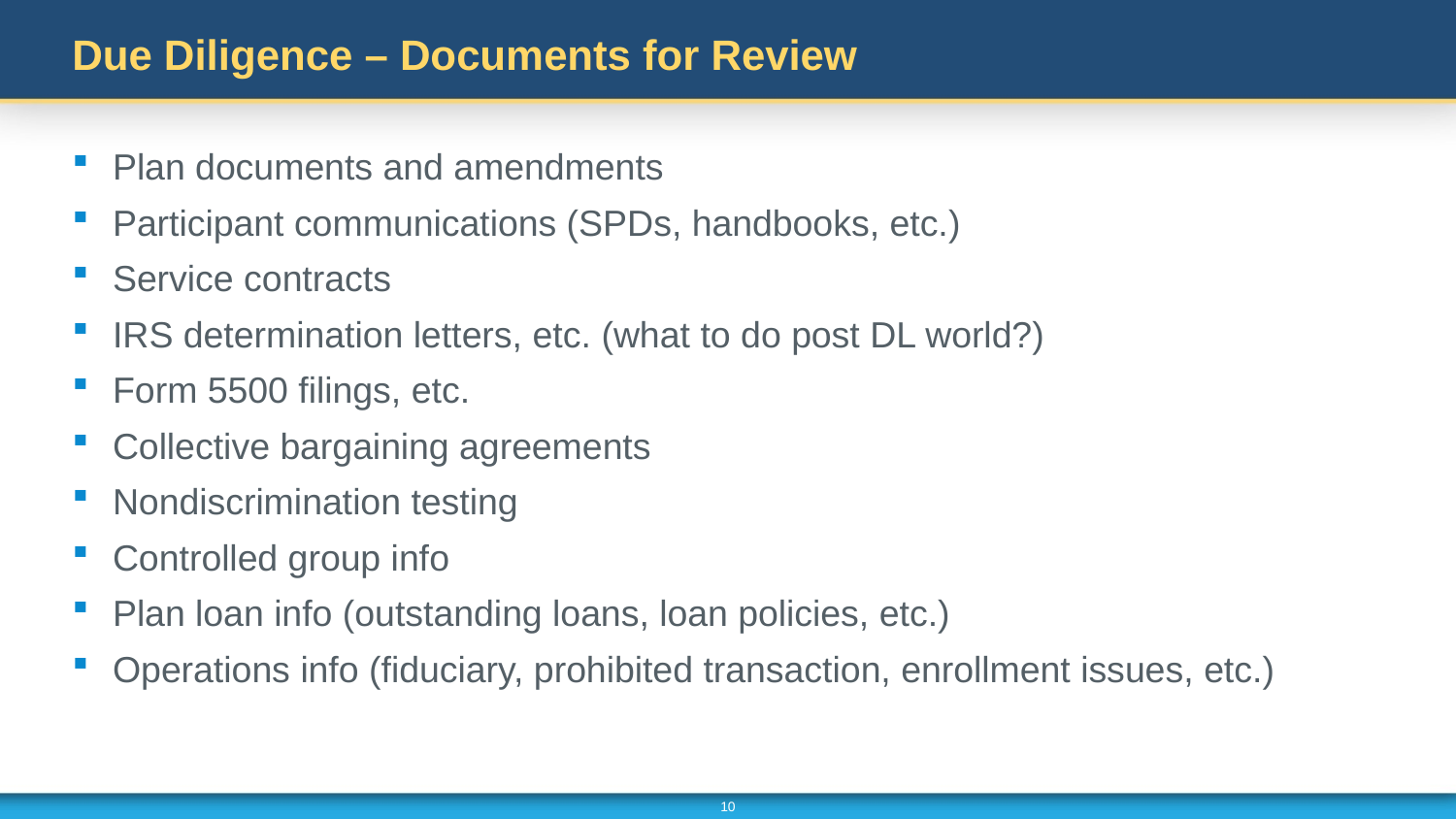

# Due Diligence – Documents for Review
Plan documents and amendments
Participant communications (SPDs, handbooks, etc.)
Service contracts
IRS determination letters, etc. (what to do post DL world?)
Form 5500 filings, etc.
Collective bargaining agreements
Nondiscrimination testing
Controlled group info
Plan loan info (outstanding loans, loan policies, etc.)
Operations info (fiduciary, prohibited transaction, enrollment issues, etc.)